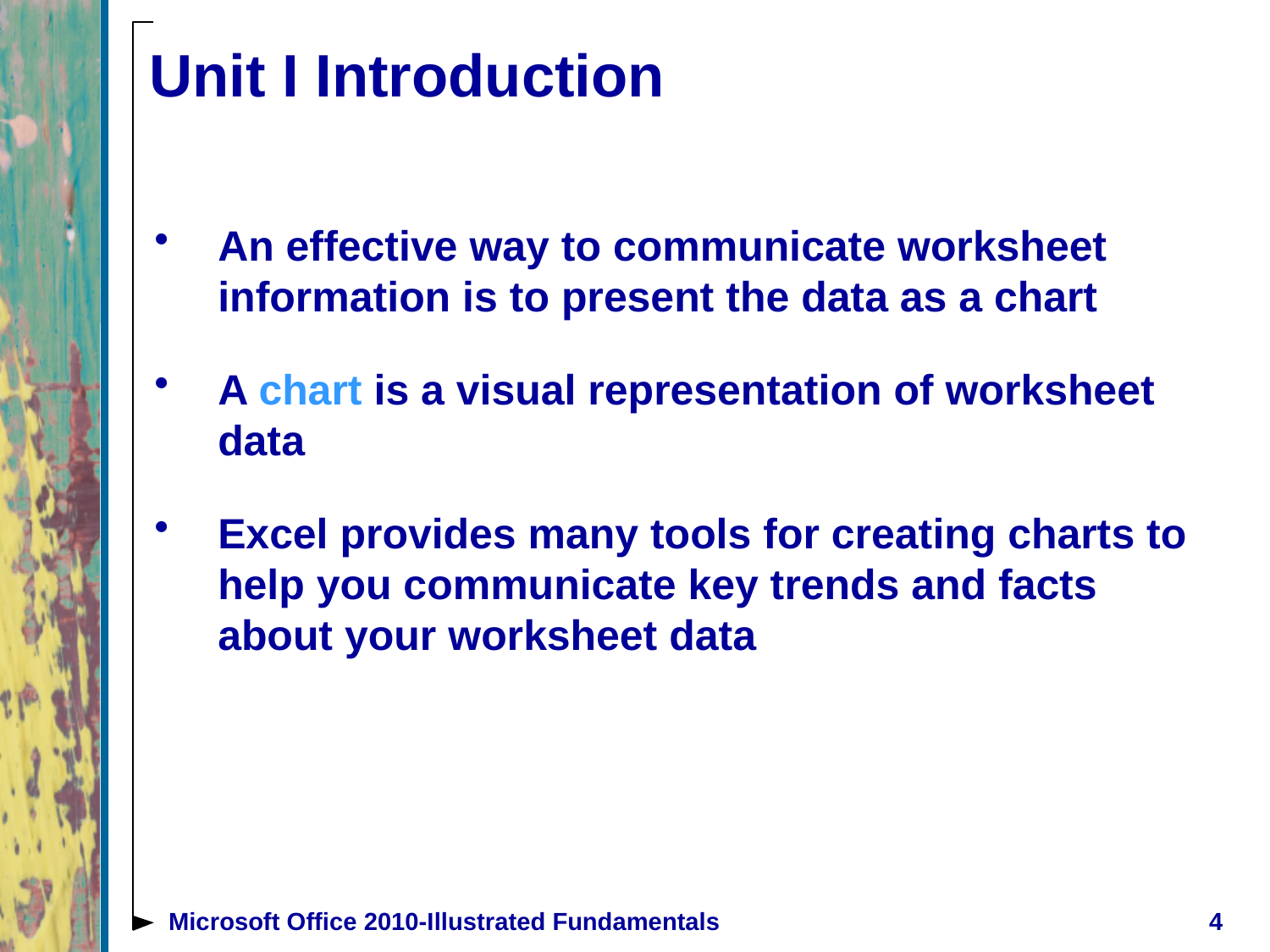

# Unit I Introduction
An effective way to communicate worksheet information is to present the data as a chart
A chart is a visual representation of worksheet data
Excel provides many tools for creating charts to help you communicate key trends and facts about your worksheet data
Microsoft Office 2010-Illustrated Fundamentals
4